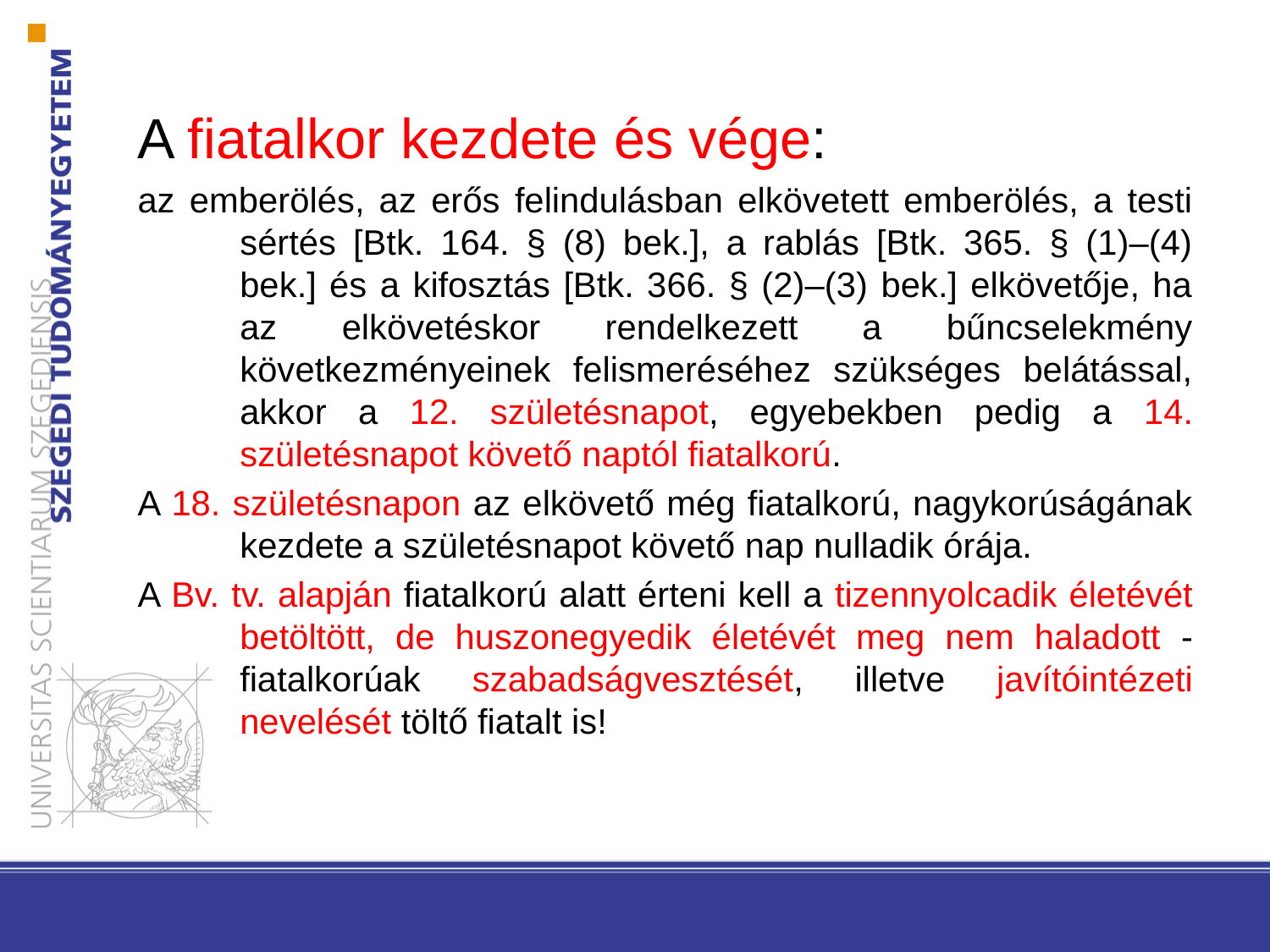

#
A fiatalkor kezdete és vége:
az emberölés, az erős felindulásban elkövetett emberölés, a testi sértés [Btk. 164. § (8) bek.], a rablás [Btk. 365. § (1)–(4) bek.] és a kifosztás [Btk. 366. § (2)–(3) bek.] elkövetője, ha az elkövetéskor rendelkezett a bűncselekmény következményeinek felismeréséhez szükséges belátással, akkor a 12. születésnapot, egyebekben pedig a 14. születésnapot követő naptól fiatalkorú.
A 18. születésnapon az elkövető még fiatalkorú, nagykorúságának kezdete a születésnapot követő nap nulladik órája.
A Bv. tv. alapján fiatalkorú alatt érteni kell a tizennyolcadik életévét betöltött, de huszonegyedik életévét meg nem haladott - fiatalkorúak szabadságvesztését, illetve javítóintézeti nevelését töltő fiatalt is!